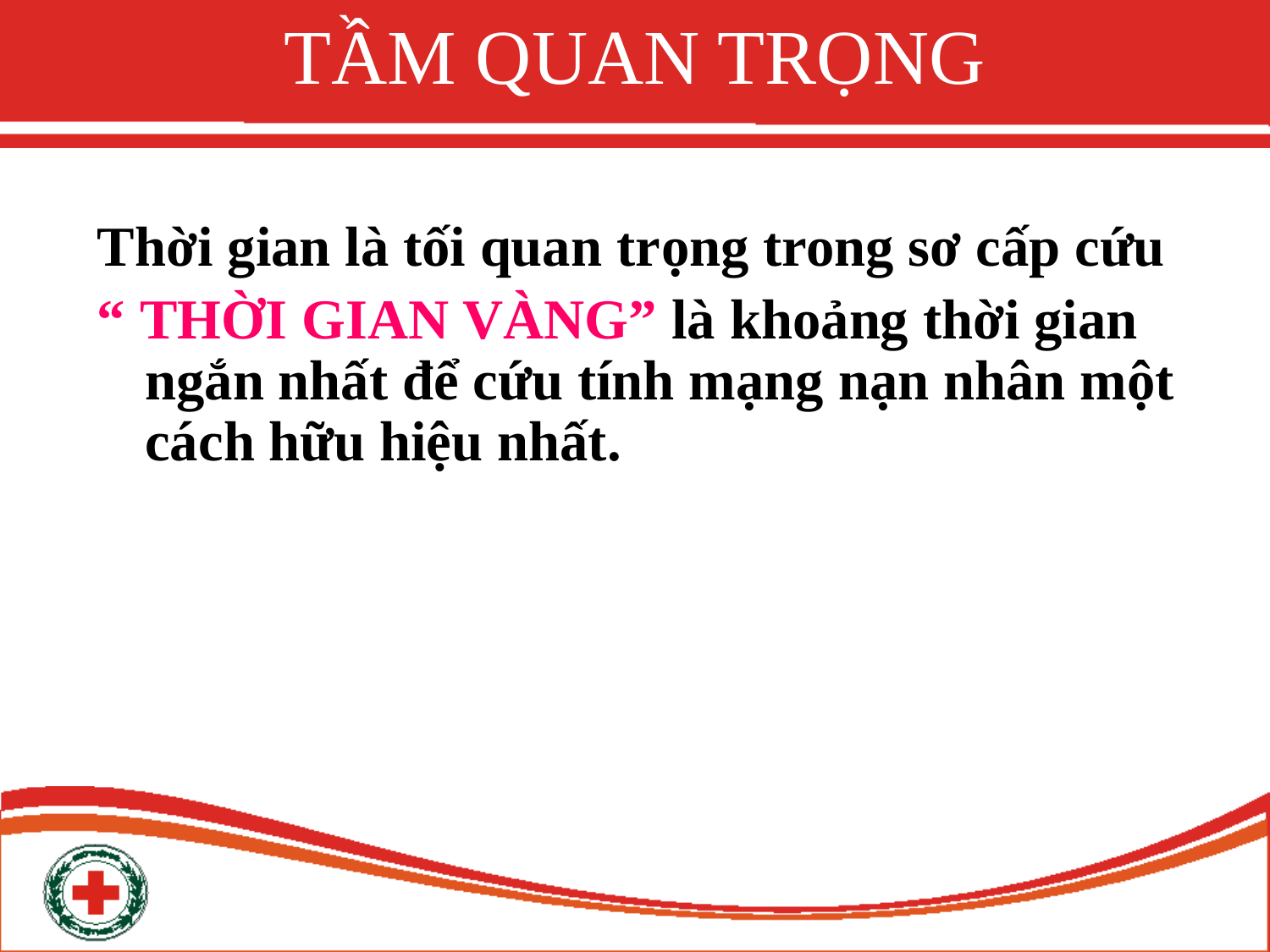

# TẦM QUAN TRỌNG
Thời gian là tối quan trọng trong sơ cấp cứu
“ THỜI GIAN VÀNG” là khoảng thời gian ngắn nhất để cứu tính mạng nạn nhân một cách hữu hiệu nhất.